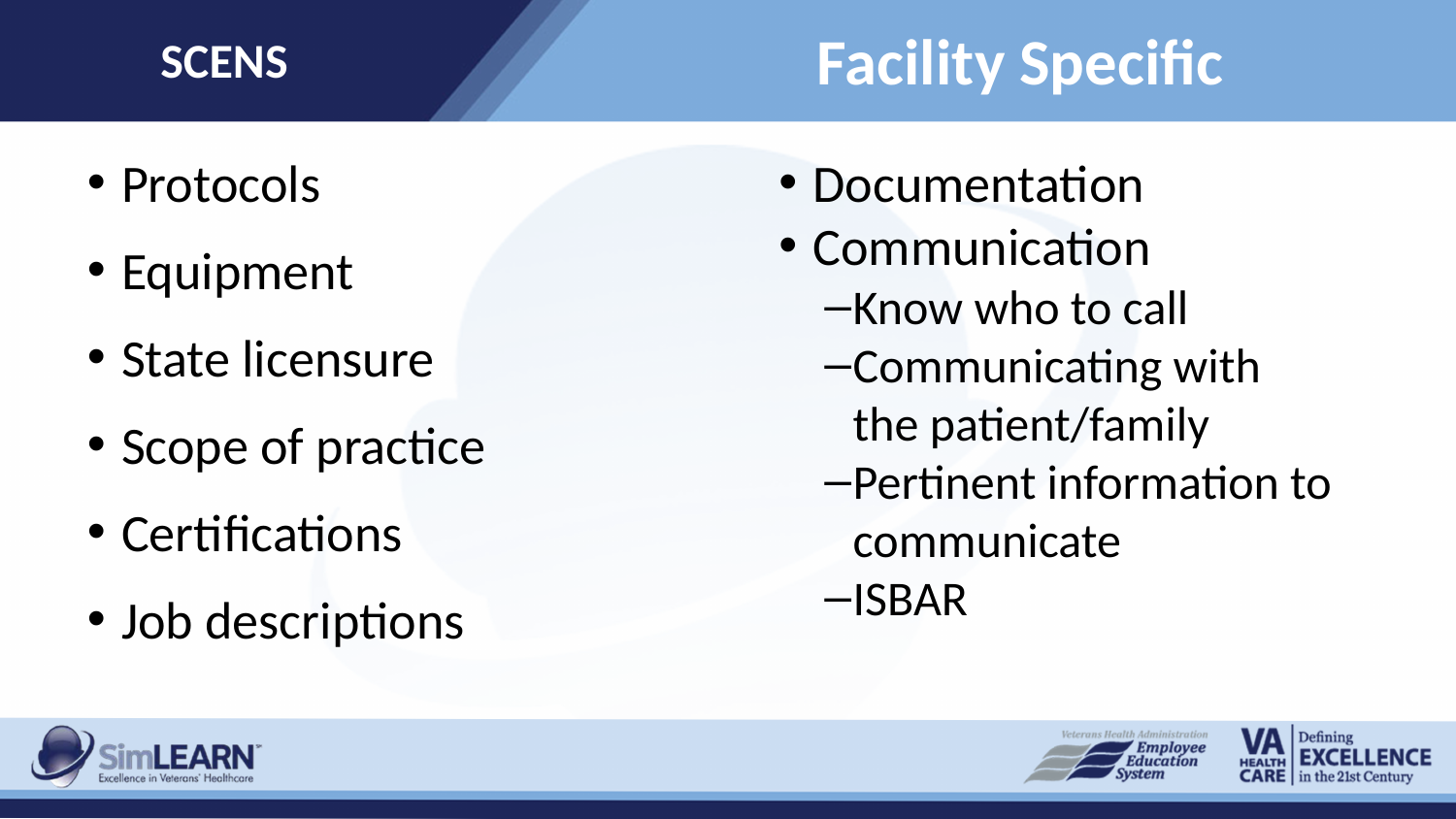

SCENS
# Facility Specific
Protocols
Equipment
State licensure
Scope of practice
Certifications
Job descriptions
Documentation
Communication
Know who to call
Communicating with the patient/family
Pertinent information to communicate
ISBAR